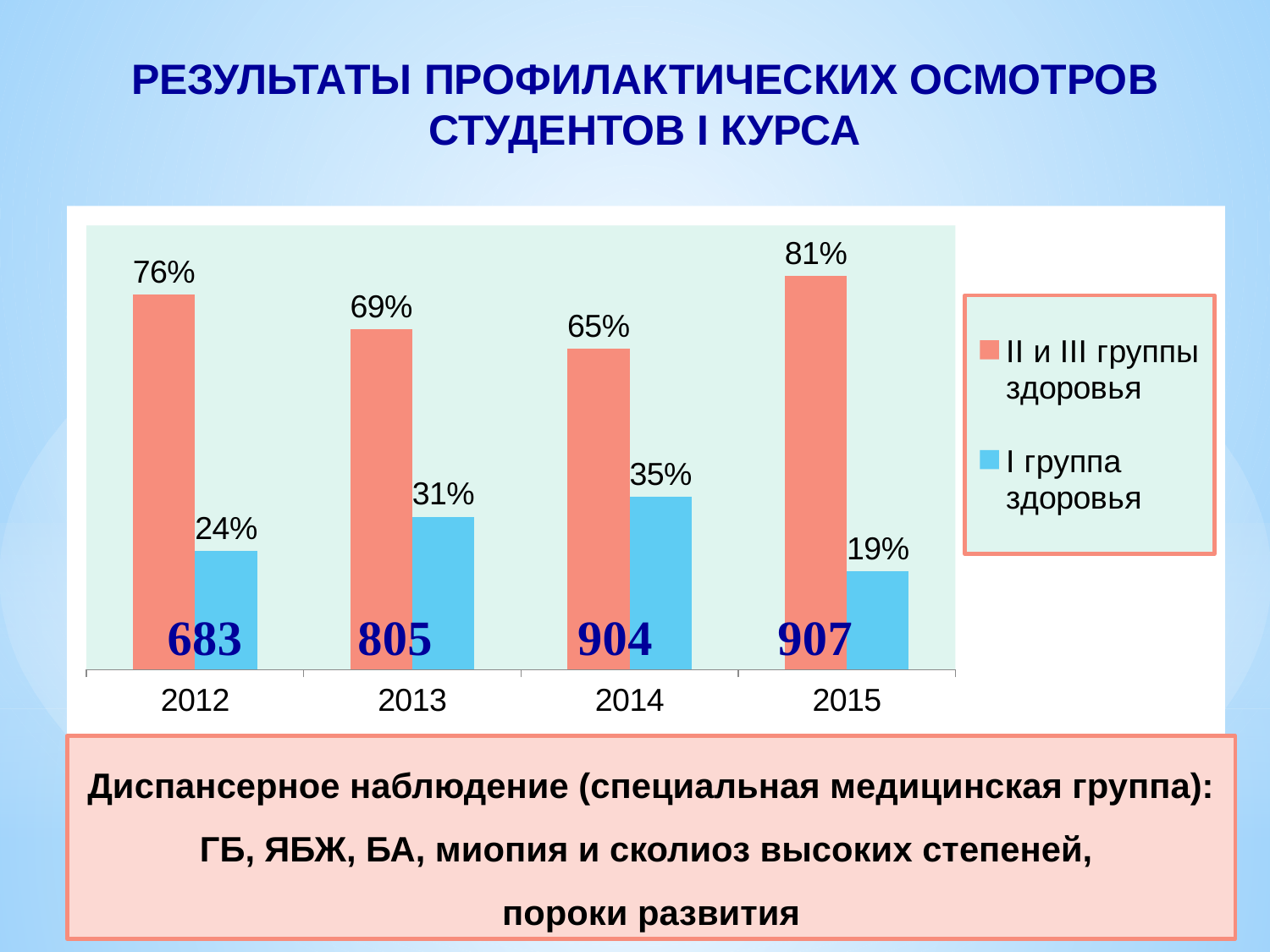

РЕЗУЛЬТАТЫ ПРОФИЛАКТИЧЕСКИХ ОСМОТРОВ СТУДЕНТОВ I КУРСА

### Chart

| Category | II и III группы здоровья  | I группа здоровья  |
|---|---|---|
| 2012 | 0.7600000000000002 | 0.24000000000000005 |
| 2013 | 0.6900000000000002 | 0.3100000000000001 |
| 2014 | 0.6500000000000002 | 0.3500000000000001 |
| 2015 | 0.798 | 0.2 |
Диспансерное наблюдение (специальная медицинская группа): ГБ, ЯБЖ, БА, миопия и сколиоз высоких степеней,
пороки развития